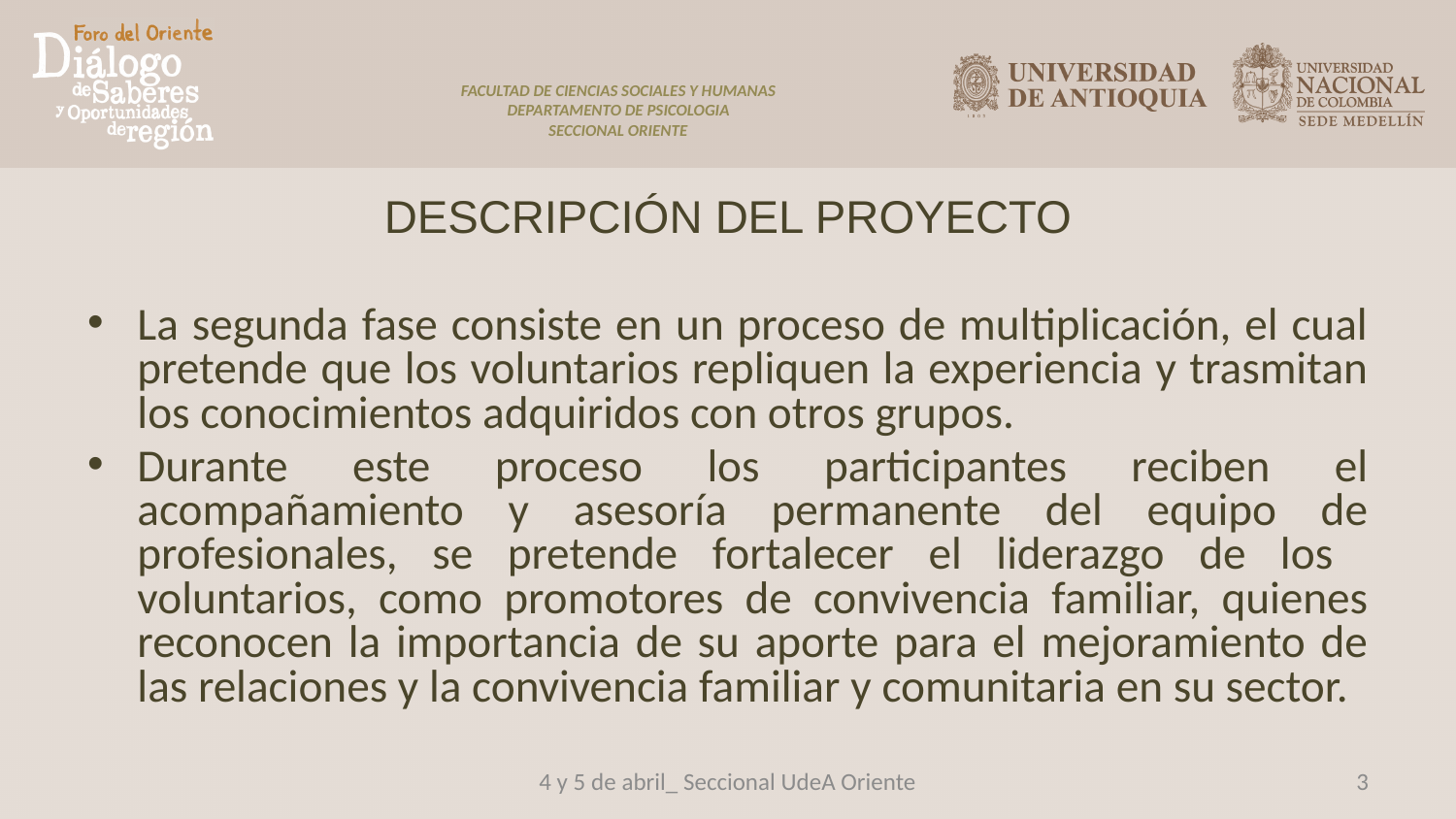

# FACULTAD DE CIENCIAS SOCIALES Y HUMANAS DEPARTAMENTO DE PSICOLOGIA SECCIONAL ORIENTE
DESCRIPCIÓN DEL PROYECTO

La segunda fase consiste en un proceso de multiplicación, el cual pretende que los voluntarios repliquen la experiencia y trasmitan los conocimientos adquiridos con otros grupos.
Durante este proceso los participantes reciben el acompañamiento y asesoría permanente del equipo de profesionales, se pretende fortalecer el liderazgo de los  voluntarios, como promotores de convivencia familiar, quienes reconocen la importancia de su aporte para el mejoramiento de las relaciones y la convivencia familiar y comunitaria en su sector.

4 y 5 de abril_ Seccional UdeA Oriente
3